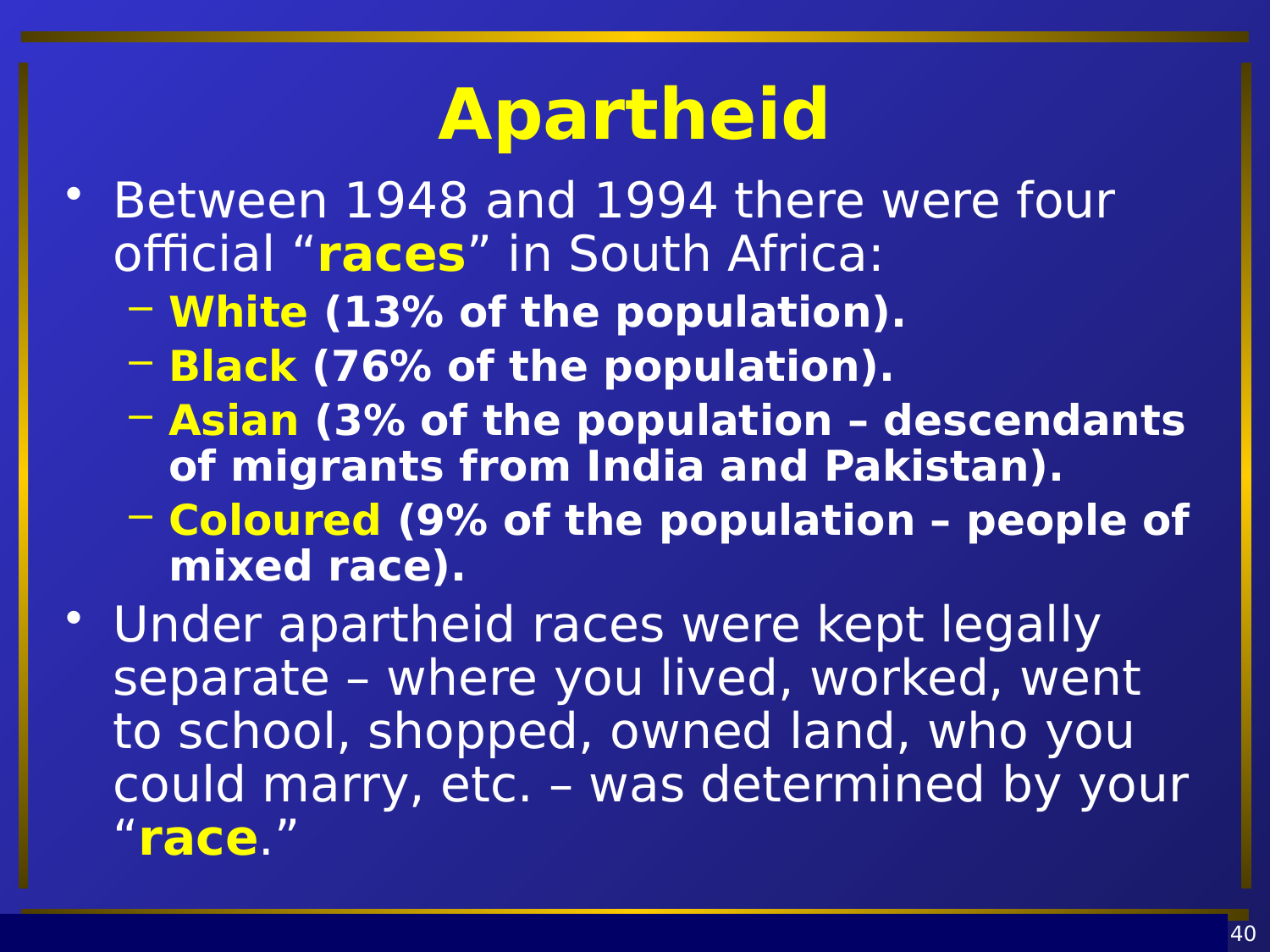

# Apartheid
Between 1948 and 1994 there were four official “races” in South Africa:
White (13% of the population).
Black (76% of the population).
Asian (3% of the population – descendants of migrants from India and Pakistan).
Coloured (9% of the population – people of mixed race).
Under apartheid races were kept legally separate – where you lived, worked, went to school, shopped, owned land, who you could marry, etc. – was determined by your “race.”
40